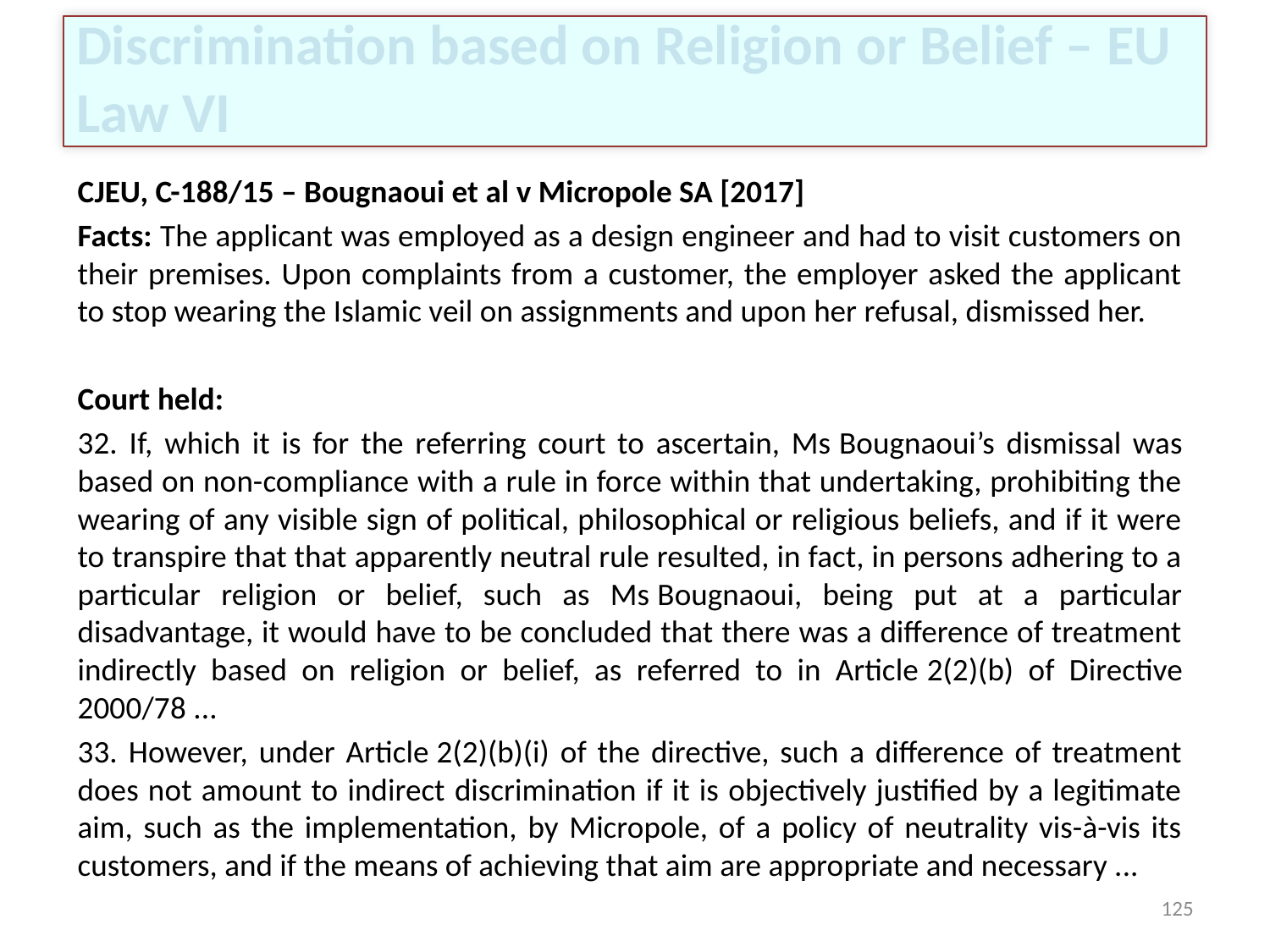

# Discrimination based on Religion or Belief – EU Law VI
CJEU, C-188/15 – Bougnaoui et al v Micropole SA [2017]
Facts: The applicant was employed as a design engineer and had to visit customers on their premises. Upon complaints from a customer, the employer asked the applicant to stop wearing the Islamic veil on assignments and upon her refusal, dismissed her.

Court held:
32. If, which it is for the referring court to ascertain, Ms Bougnaoui’s dismissal was based on non-compliance with a rule in force within that undertaking, prohibiting the wearing of any visible sign of political, philosophical or religious beliefs, and if it were to transpire that that apparently neutral rule resulted, in fact, in persons adhering to a particular religion or belief, such as Ms Bougnaoui, being put at a particular disadvantage, it would have to be concluded that there was a difference of treatment indirectly based on religion or belief, as referred to in Article 2(2)(b) of Directive 2000/78 ...
33. However, under Article 2(2)(b)(i) of the directive, such a difference of treatment does not amount to indirect discrimination if it is objectively justified by a legitimate aim, such as the implementation, by Micropole, of a policy of neutrality vis-à-vis its customers, and if the means of achieving that aim are appropriate and necessary ...

125